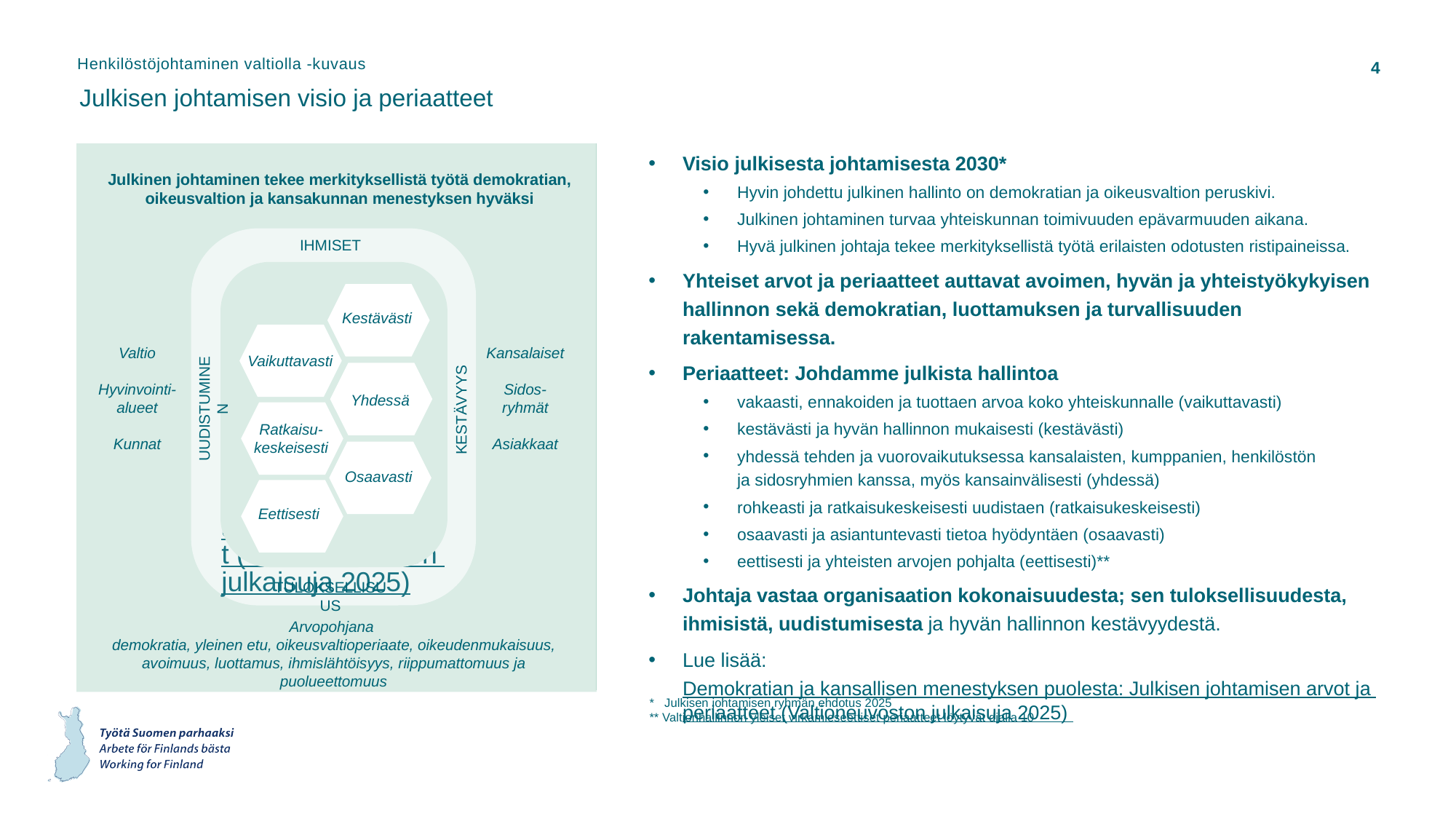

Henkilöstöjohtaminen valtiolla -kuvaus
4
Julkisen johtamisen visio ja periaatteet

Visio julkisesta johtamisesta 2030*
Hyvin johdettu julkinen hallinto on demokratian ja oikeusvaltion peruskivi.
Julkinen johtaminen turvaa yhteiskunnan toimivuuden epävarmuuden aikana.
Hyvä julkinen johtaja tekee merkityksellistä työtä erilaisten odotusten ristipaineissa.
Yhteiset arvot ja periaatteet auttavat avoimen, hyvän ja yhteistyökykyisen hallinnon sekä demokratian, luottamuksen ja turvallisuuden rakentamisessa.
Periaatteet: Johdamme julkista hallintoa
vakaasti, ennakoiden ja tuottaen arvoa koko yhteiskunnalle (vaikuttavasti)
kestävästi ja hyvän hallinnon mukaisesti (kestävästi)
yhdessä tehden ja vuorovaikutuksessa kansalaisten, kumppanien, henkilöstön
ja sidosryhmien kanssa, myös kansainvälisesti (yhdessä)
rohkeasti ja ratkaisukeskeisesti uudistaen (ratkaisukeskeisesti)
osaavasti ja asiantuntevasti tietoa hyödyntäen (osaavasti)
eettisesti ja yhteisten arvojen pohjalta (eettisesti)**
Johtaja vastaa organisaation kokonaisuudesta; sen tuloksellisuudesta, ihmisistä, uudistumisesta ja hyvän hallinnon kestävyydestä.
Lue lisää: Demokratian ja kansallisen menestyksen puolesta: Julkisen johtamisen arvot ja periaatteet (Valtioneuvoston julkaisuja 2025)
Julkinen johtaminen tekee merkityksellistä työtä demokratian, oikeusvaltion ja kansakunnan menestyksen hyväksi
Demokratian ja kansallisen menestyksen puolesta: Julkisen johtamisen arvot ja periaatteet (Valtioneuvoston julkaisuja 2025)

IHMISET

Kestävästi
Valtio
Hyvinvointi-
alueet

Kunnat
Kansalaiset
Sidos-
ryhmät

Asiakkaat
Vaikuttavasti
Yhdessä
UUDISTUMINEN
KESTÄVYYS
Ratkaisu-keskeisesti
Osaavasti
Eettisesti
TULOKSELLISUUS
Arvopohjana
demokratia, yleinen etu, oikeusvaltioperiaate, oikeudenmukaisuus, avoimuus, luottamus, ihmislähtöisyys, riippumattomuus ja puolueettomuus
*   Julkisen johtamisen ryhmän ehdotus 2025
** Valtionhallinnon yleiset virkamieseettiset periaatteet löytyvät dialla 10